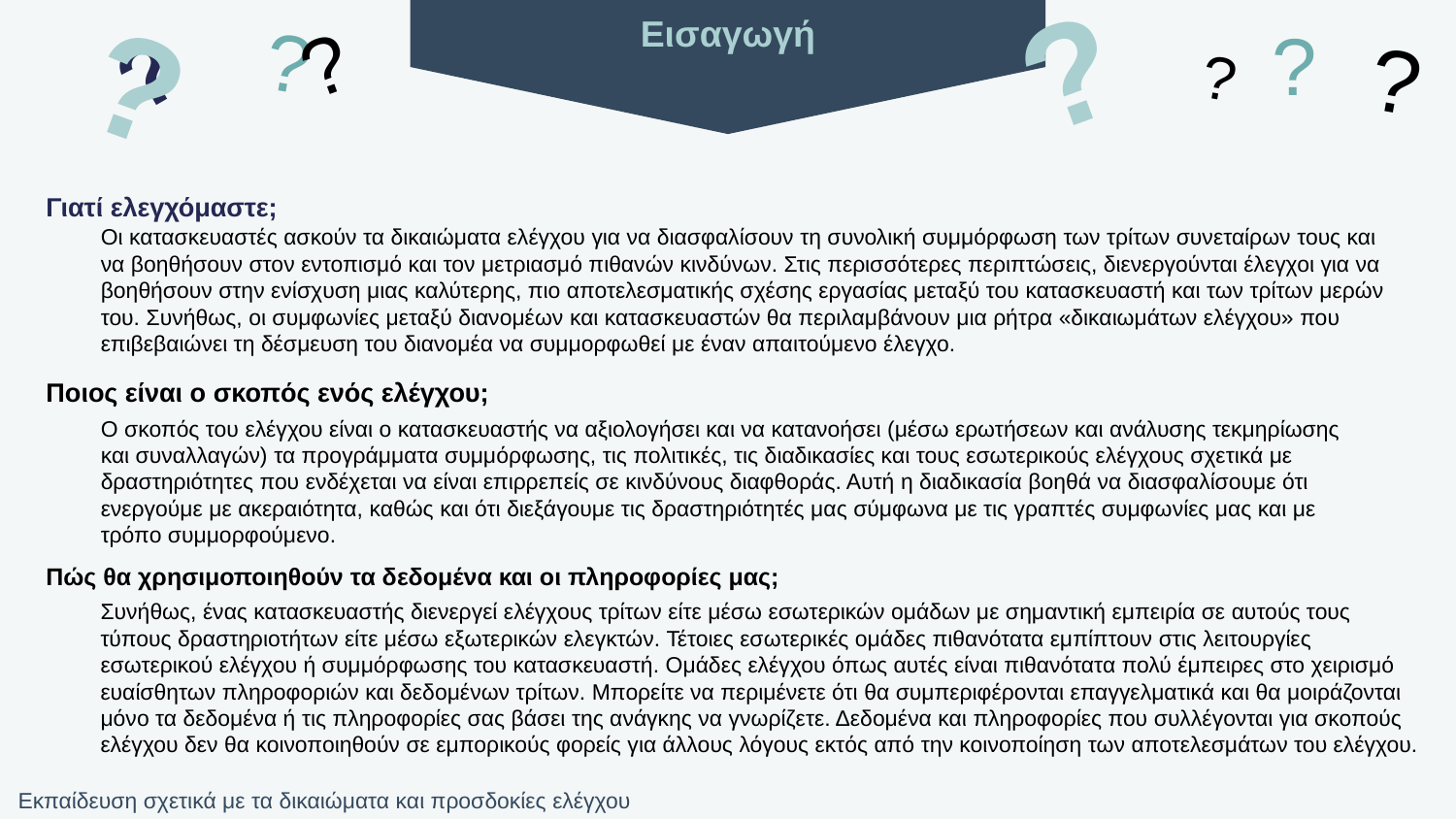

?
?
?
?
?
Εισαγωγή
?
?

?
Γιατί ελεγχόμαστε;
Οι κατασκευαστές ασκούν τα δικαιώματα ελέγχου για να διασφαλίσουν τη συνολική συμμόρφωση των τρίτων συνεταίρων τους και
να βοηθήσουν στον εντοπισμό και τον μετριασμό πιθανών κινδύνων. Στις περισσότερες περιπτώσεις, διενεργούνται έλεγχοι για να βοηθήσουν στην ενίσχυση μιας καλύτερης, πιο αποτελεσματικής σχέσης εργασίας μεταξύ του κατασκευαστή και των τρίτων μερών του. Συνήθως, οι συμφωνίες μεταξύ διανομέων και κατασκευαστών θα περιλαμβάνουν μια ρήτρα «δικαιωμάτων ελέγχου» που επιβεβαιώνει τη δέσμευση του διανομέα να συμμορφωθεί με έναν απαιτούμενο έλεγχο.

Ποιος είναι ο σκοπός ενός ελέγχου;
Ο σκοπός του ελέγχου είναι ο κατασκευαστής να αξιολογήσει και να κατανοήσει (μέσω ερωτήσεων και ανάλυσης τεκμηρίωσης
και συναλλαγών) τα προγράμματα συμμόρφωσης, τις πολιτικές, τις διαδικασίες και τους εσωτερικούς ελέγχους σχετικά με δραστηριότητες που ενδέχεται να είναι επιρρεπείς σε κινδύνους διαφθοράς. Αυτή η διαδικασία βοηθά να διασφαλίσουμε ότι
ενεργούμε με ακεραιότητα, καθώς και ότι διεξάγουμε τις δραστηριότητές μας σύμφωνα με τις γραπτές συμφωνίες μας και με
τρόπο συμμορφούμενο.

Πώς θα χρησιμοποιηθούν τα δεδομένα και οι πληροφορίες μας;
Συνήθως, ένας κατασκευαστής διενεργεί ελέγχους τρίτων είτε μέσω εσωτερικών ομάδων με σημαντική εμπειρία σε αυτούς τους τύπους δραστηριοτήτων είτε μέσω εξωτερικών ελεγκτών. Τέτοιες εσωτερικές ομάδες πιθανότατα εμπίπτουν στις λειτουργίες εσωτερικού ελέγχου ή συμμόρφωσης του κατασκευαστή. Ομάδες ελέγχου όπως αυτές είναι πιθανότατα πολύ έμπειρες στο χειρισμό ευαίσθητων πληροφοριών και δεδομένων τρίτων. Μπορείτε να περιμένετε ότι θα συμπεριφέρονται επαγγελματικά και θα μοιράζονται μόνο τα δεδομένα ή τις πληροφορίες σας βάσει της ανάγκης να γνωρίζετε. Δεδομένα και πληροφορίες που συλλέγονται για σκοπούς ελέγχου δεν θα κοινοποιηθούν σε εμπορικούς φορείς για άλλους λόγους εκτός από την κοινοποίηση των αποτελεσμάτων του ελέγχου.